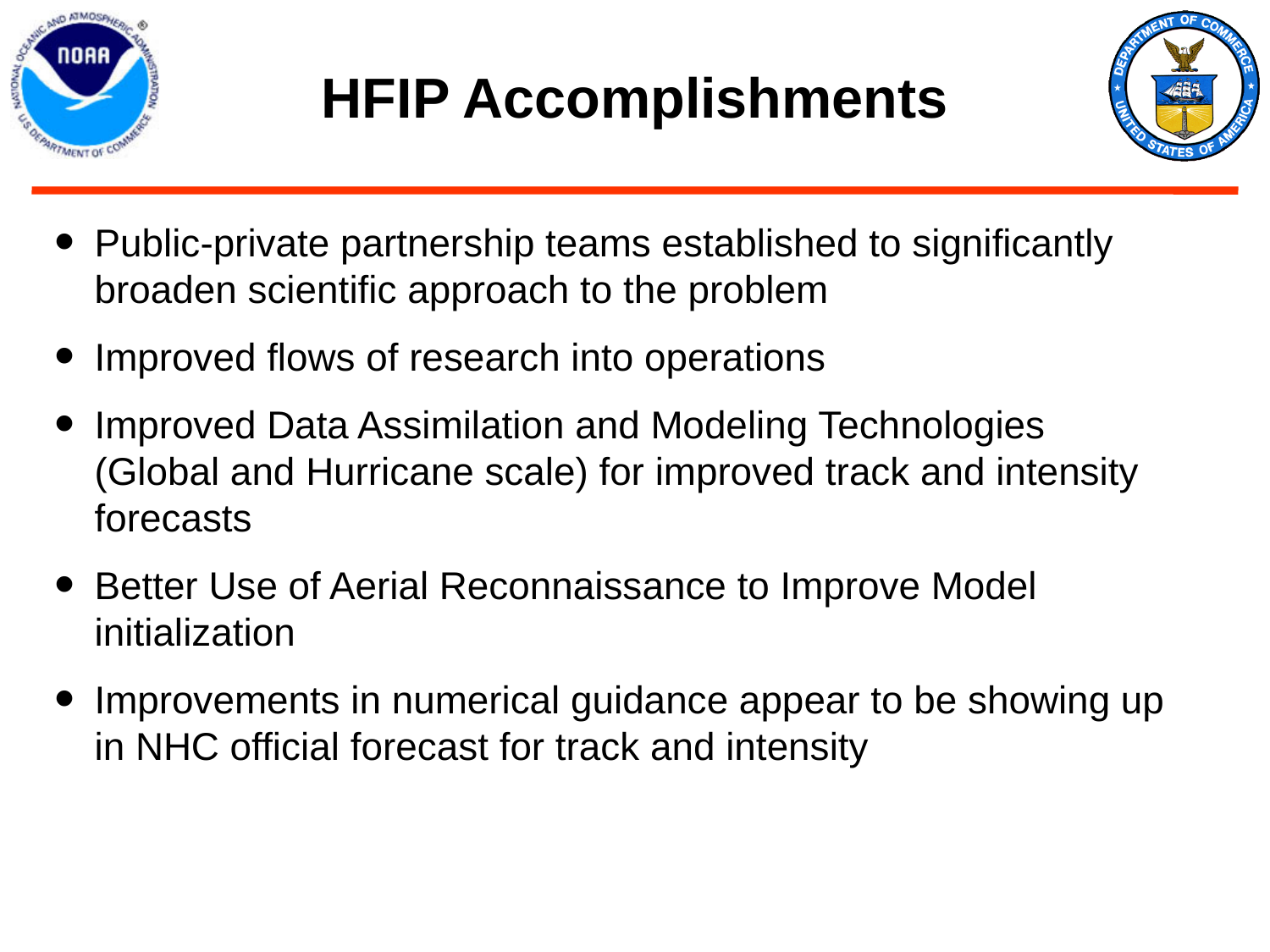

HFIP Accomplishments
Public-private partnership teams established to significantly broaden scientific approach to the problem
Improved flows of research into operations
Improved Data Assimilation and Modeling Technologies (Global and Hurricane scale) for improved track and intensity forecasts
Better Use of Aerial Reconnaissance to Improve Model initialization
Improvements in numerical guidance appear to be showing up in NHC official forecast for track and intensity